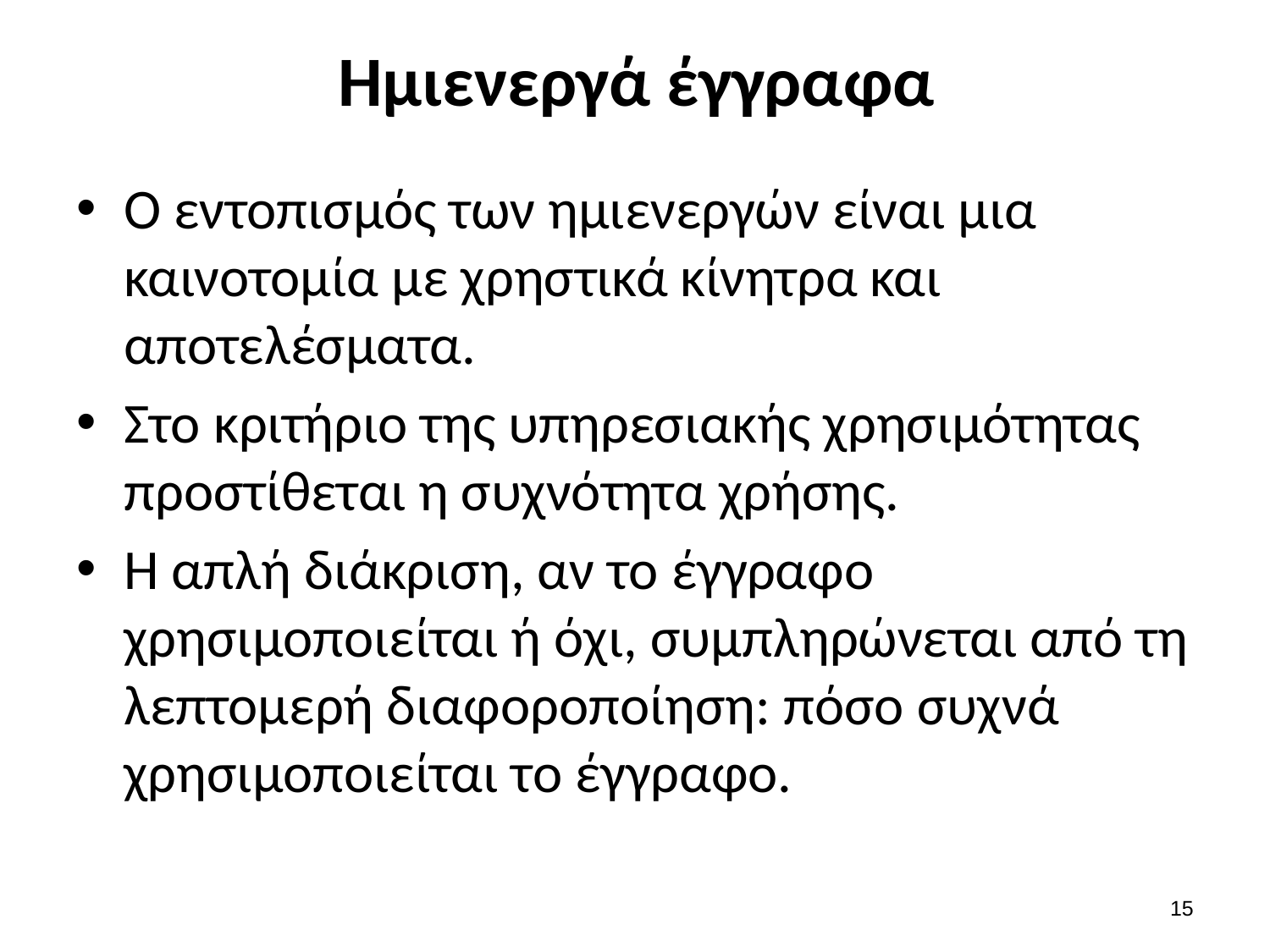

# Ημιενεργά έγγραφα
Ο εντοπισμός των ημιενεργών είναι μια καινοτομία με χρηστικά κίνητρα και αποτελέσματα.
Στο κριτήριο της υπηρεσιακής χρησιμότητας προστίθεται η συχνότητα χρήσης.
Η απλή διάκριση, αν το έγγραφο χρησιμοποιείται ή όχι, συμπληρώνεται από τη λεπτομερή διαφοροποίηση: πόσο συχνά χρησιμοποιείται το έγγραφο.

15